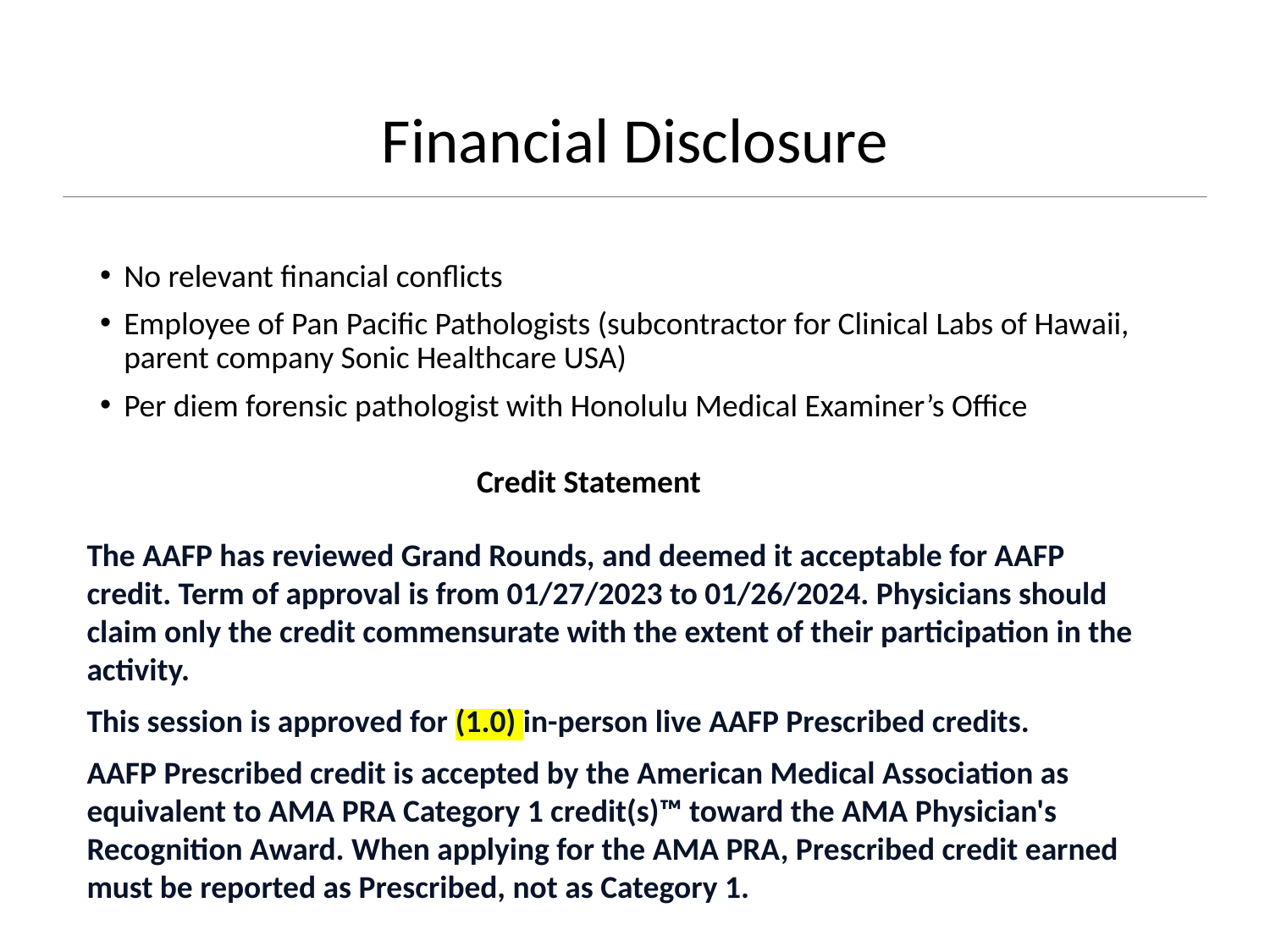

# Financial Disclosure
No relevant financial conflicts
Employee of Pan Pacific Pathologists (subcontractor for Clinical Labs of Hawaii, parent company Sonic Healthcare USA)
Per diem forensic pathologist with Honolulu Medical Examiner’s Office
Credit Statement
The AAFP has reviewed Grand Rounds, and deemed it acceptable for AAFP credit. Term of approval is from 01/27/2023 to 01/26/2024. Physicians should claim only the credit commensurate with the extent of their participation in the activity.
This session is approved for (1.0) in-person live AAFP Prescribed credits.
AAFP Prescribed credit is accepted by the American Medical Association as equivalent to AMA PRA Category 1 credit(s)™ toward the AMA Physician's Recognition Award. When applying for the AMA PRA, Prescribed credit earned must be reported as Prescribed, not as Category 1.